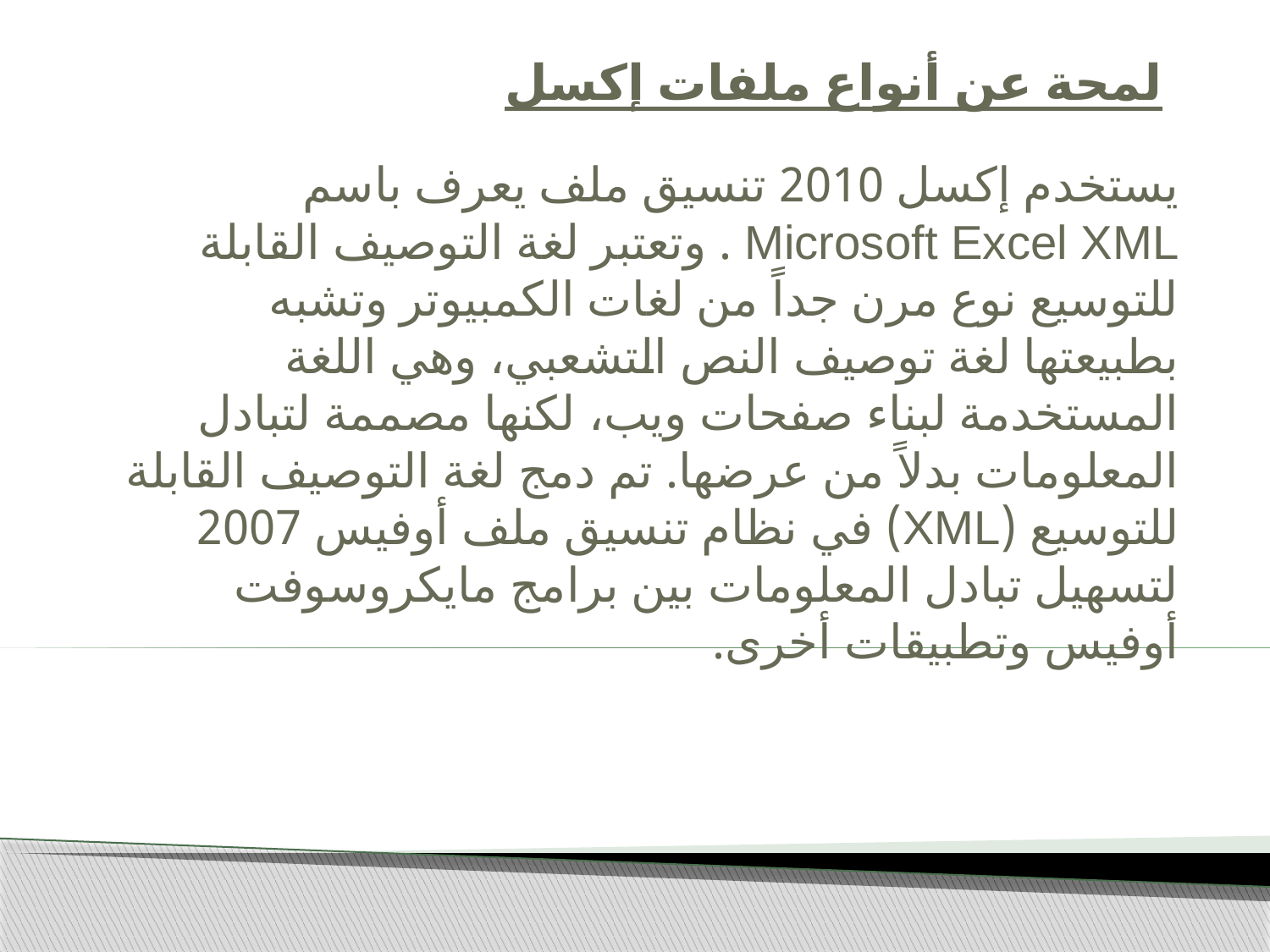

# لمحة عن أنواع ملفات إكسل
يستخدم إكسل 2010 تنسيق ملف يعرف باسم Microsoft Excel XML . وتعتبر لغة التوصيف القابلة للتوسيع نوع مرن جداً من لغات الكمبيوتر وتشبه بطبيعتها لغة توصيف النص التشعبي، وهي اللغة المستخدمة لبناء صفحات ويب، لكنها مصممة لتبادل المعلومات بدلاً من عرضها. تم دمج لغة التوصيف القابلة للتوسيع (XML) في نظام تنسيق ملف أوفيس 2007 لتسهيل تبادل المعلومات بين برامج مايكروسوفت أوفيس وتطبيقات أخرى.